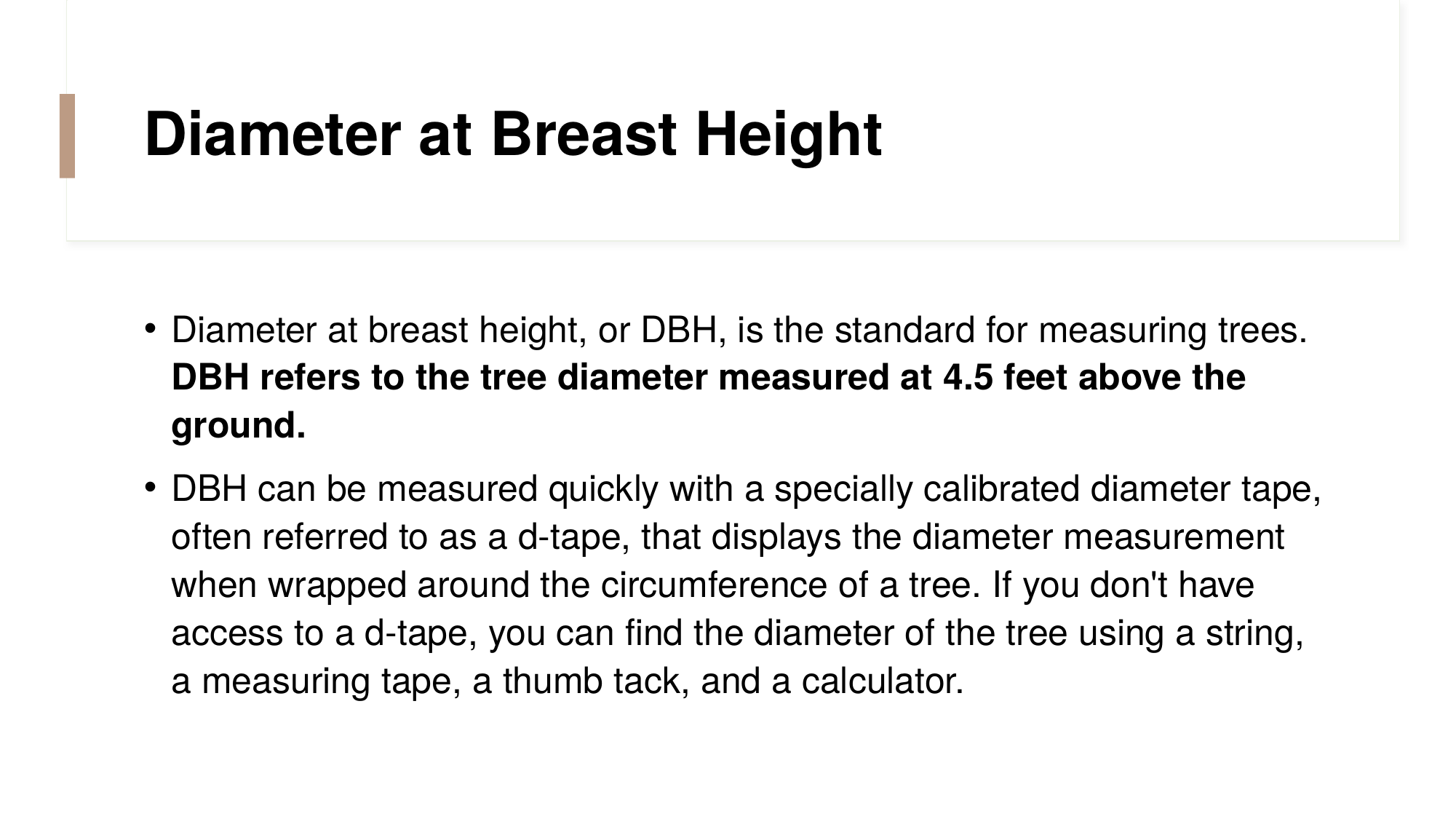

# Diameter at Breast Height
Diameter at breast height, or DBH, is the standard for measuring trees. DBH refers to the tree diameter measured at 4.5 feet above the ground.
DBH can be measured quickly with a specially calibrated diameter tape, often referred to as a d-tape, that displays the diameter measurement when wrapped around the circumference of a tree. If you don't have access to a d-tape, you can find the diameter of the tree using a string, a measuring tape, a thumb tack, and a calculator.